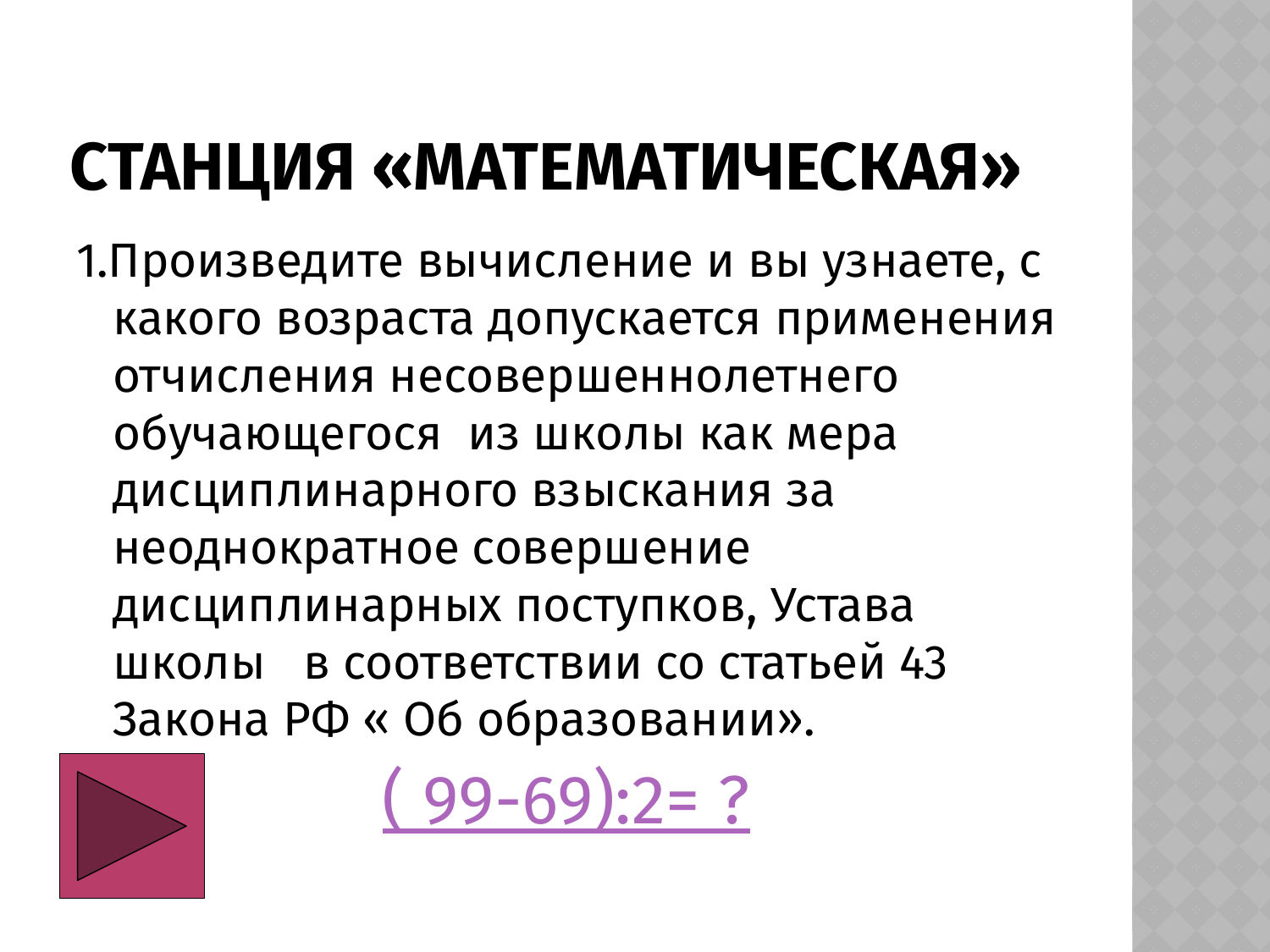

# Станция «Математическая»
1.Произведите вычисление и вы узнаете, с какого возраста допускается применения отчисления несовершеннолетнего обучающегося  из школы как мера дисциплинарного взыскания за неоднократное совершение дисциплинарных поступков, Устава школы   в соответствии со статьей 43 Закона РФ « Об образовании».
( 99-69):2= ?